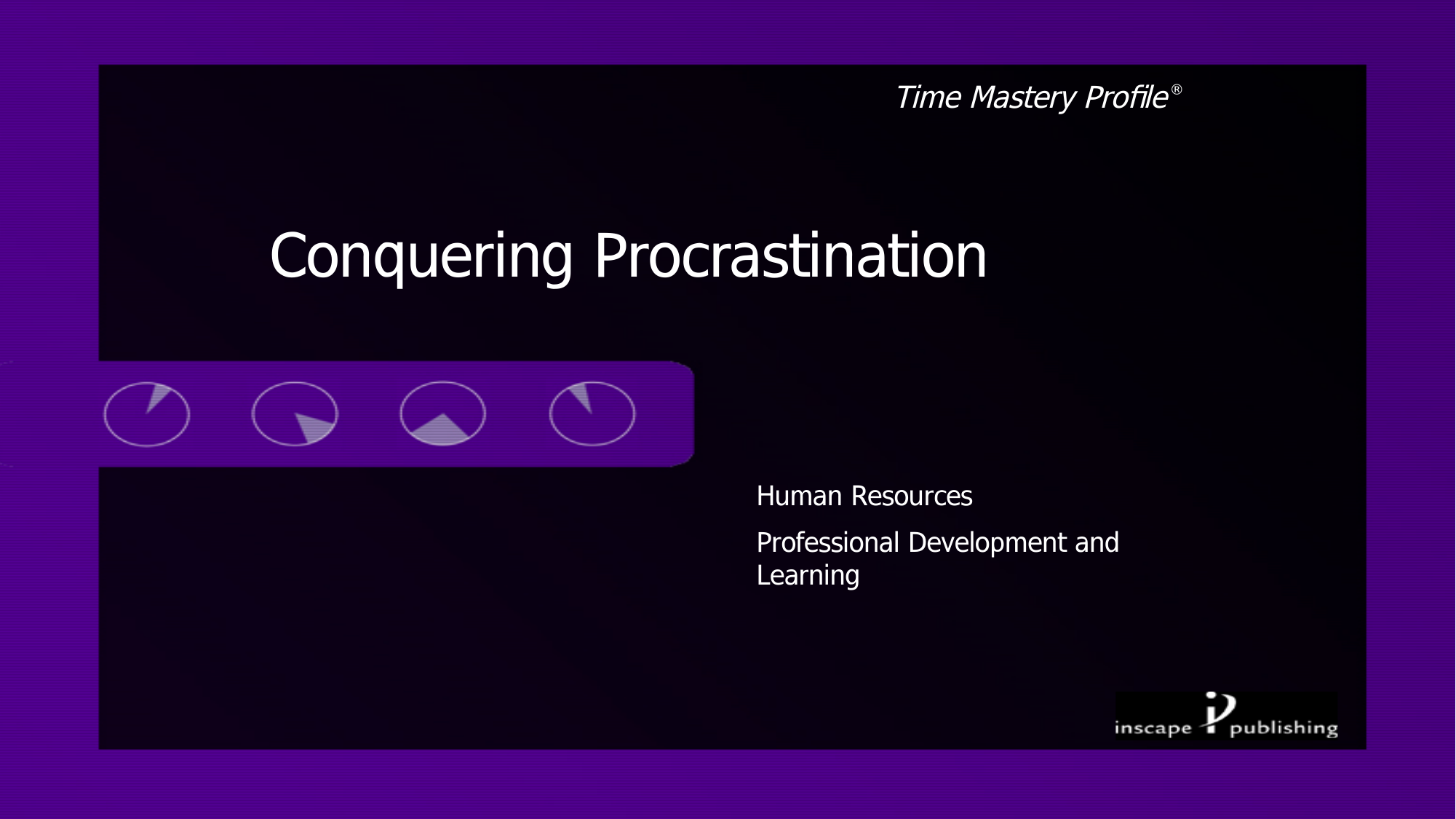

Time Mastery Profile ®
Conquering Procrastination
Human Resources
Professional Development and Learning